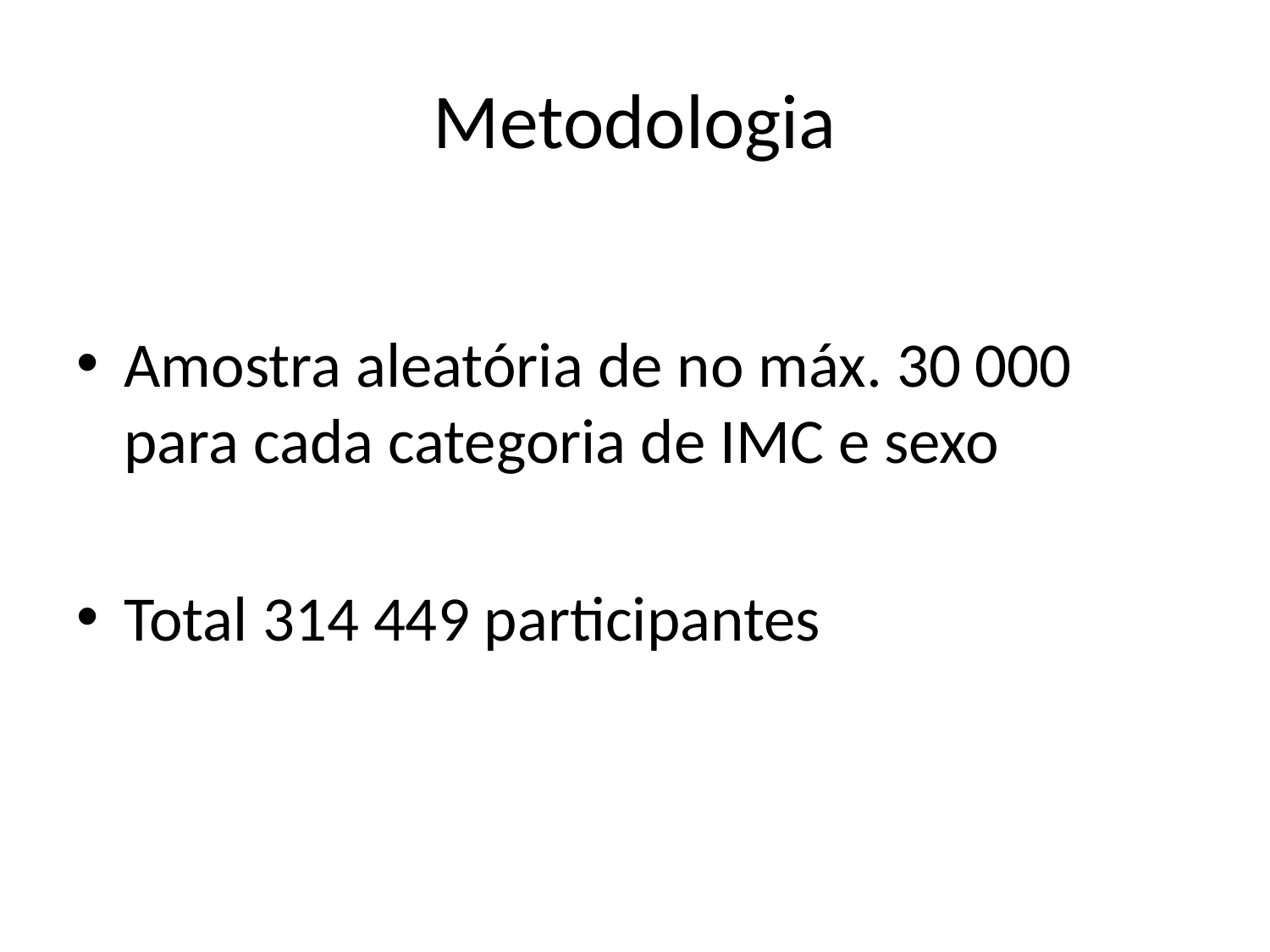

# Metodologia
Amostra aleatória de no máx. 30 000 para cada categoria de IMC e sexo

Total 314 449 participantes